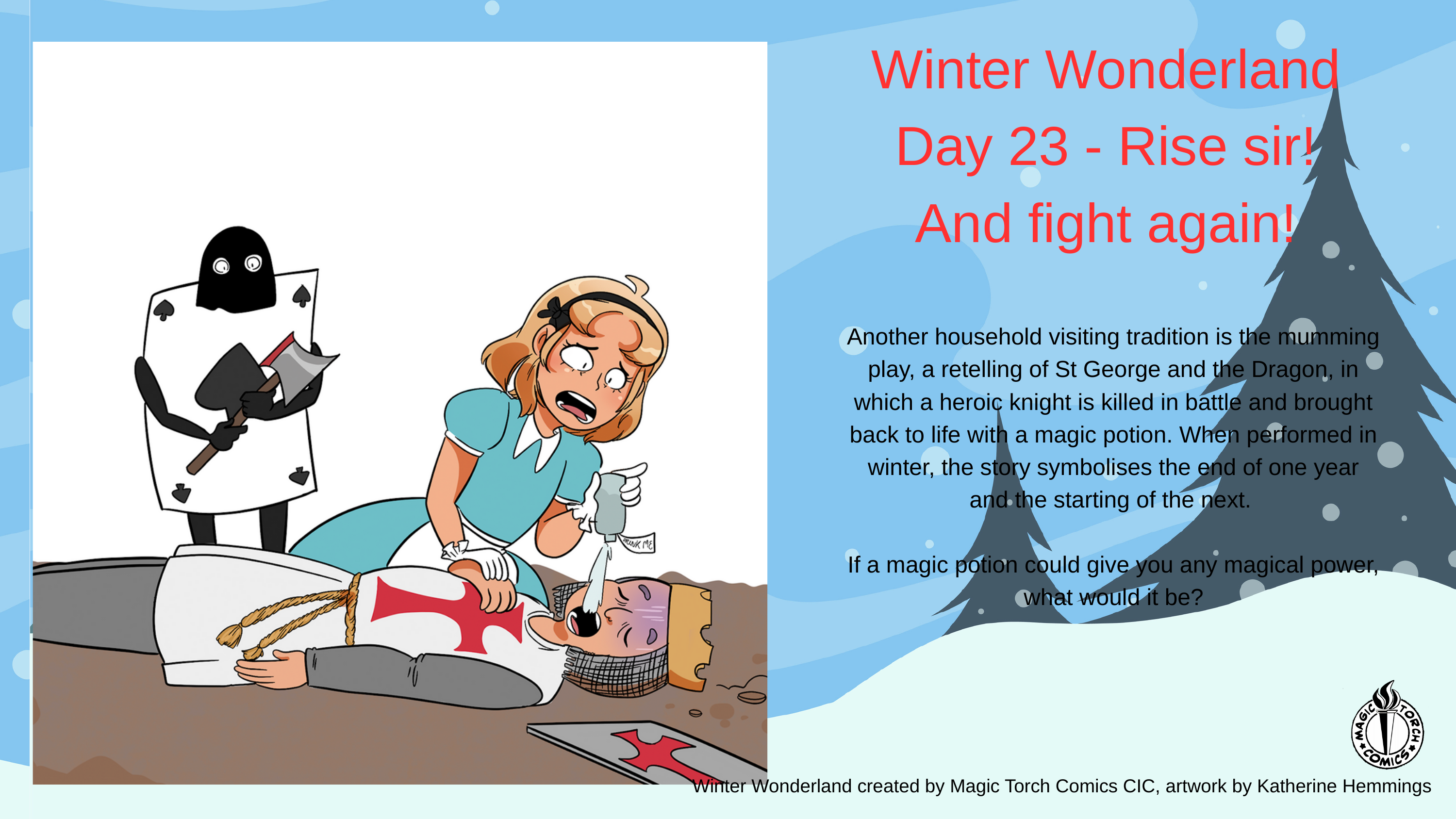

Winter Wonderland
Day 23 - Rise sir!
And fight again!

Another household visiting tradition is the mumming play, a retelling of St George and the Dragon, in which a heroic knight is killed in battle and brought back to life with a magic potion. When performed in winter, the story symbolises the end of one year and the starting of the next.

If a magic potion could give you any magical power, what would it be?

Winter Wonderland created by Magic Torch Comics CIC, artwork by Katherine Hemmings